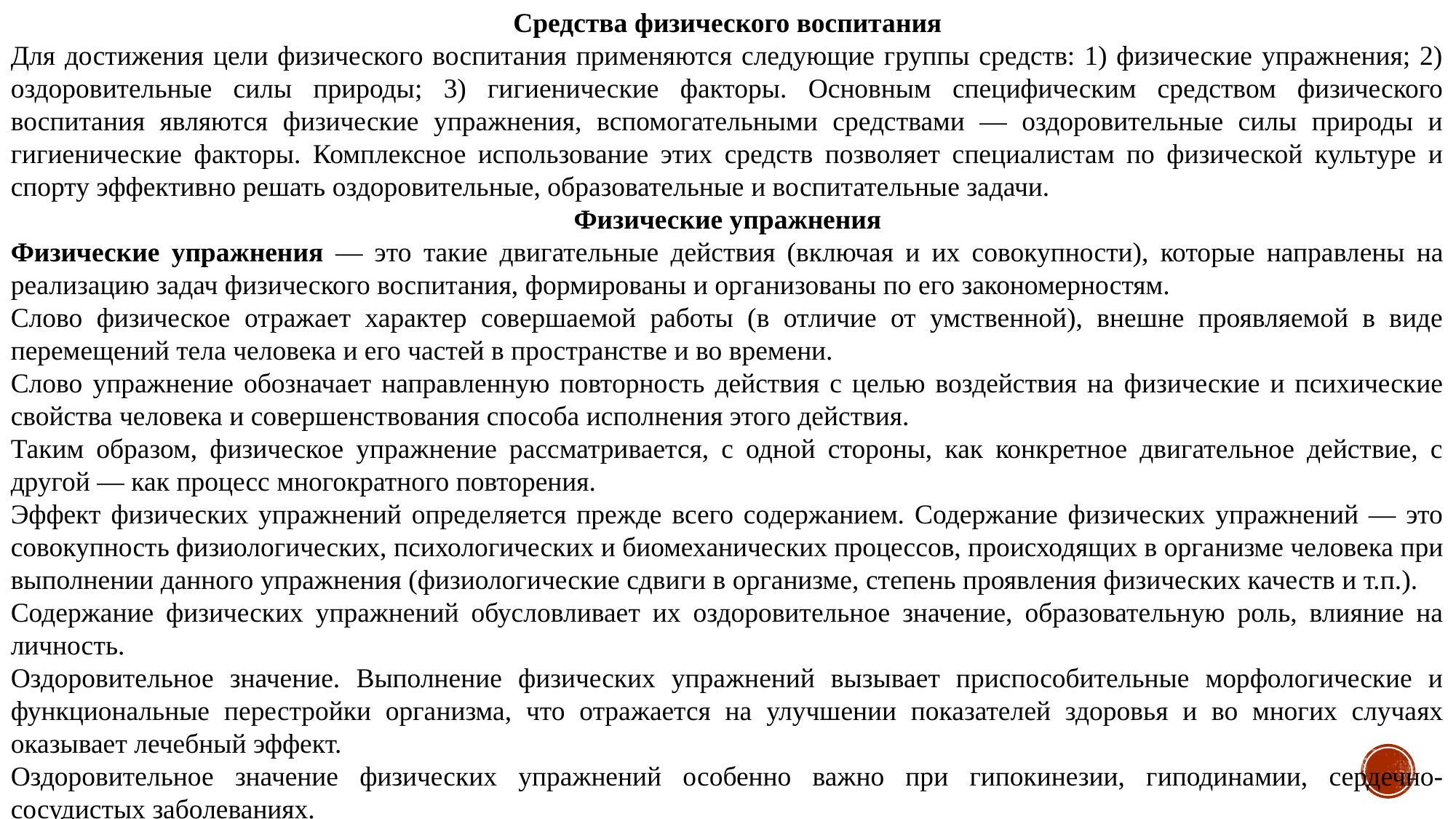

Средства физического воспитания
Для достижения цели физического воспитания применяются следующие группы средств: 1) физические упражнения; 2) оздоровительные силы природы; 3) гигиенические факторы. Основным специфическим средством физического воспитания являются физические упражнения, вспомогательными средствами — оздоровительные силы природы и гигиенические факторы. Комплексное использование этих средств позволяет специалистам по физической культуре и спорту эффективно решать оздоровительные, образовательные и воспитательные задачи.
Физические упражнения
Физические упражнения — это такие двигательные действия (включая и их совокупности), которые направлены на реализацию задач физического воспитания, формированы и организованы по его закономерностям.
Слово физическое отражает характер совершаемой работы (в отличие от умственной), внешне проявляемой в виде перемещений тела человека и его частей в пространстве и во времени.
Слово упражнение обозначает направленную повторность действия с целью воздействия на физические и психические свойства человека и совершенствования способа исполнения этого действия.
Таким образом, физическое упражнение рассматривается, с одной стороны, как конкретное двигательное действие, с другой — как процесс многократного повторения.
Эффект физических упражнений определяется прежде всего содержанием. Содержание физических упражнений — это совокупность физиологических, психологических и биомеханических процессов, происходящих в организме человека при выполнении данного упражнения (физиологические сдвиги в организме, степень проявления физических качеств и т.п.).
Содержание физических упражнений обусловливает их оздоровительное значение, образовательную роль, влияние на личность.
Оздоровительное значение. Выполнение физических упражнений вызывает приспособительные морфологические и функциональные перестройки организма, что отражается на улучшении показателей здоровья и во многих случаях оказывает лечебный эффект.
Оздоровительное значение физических упражнений особенно важно при гипокинезии, гиподинамии, сердечно-сосудистых заболеваниях.